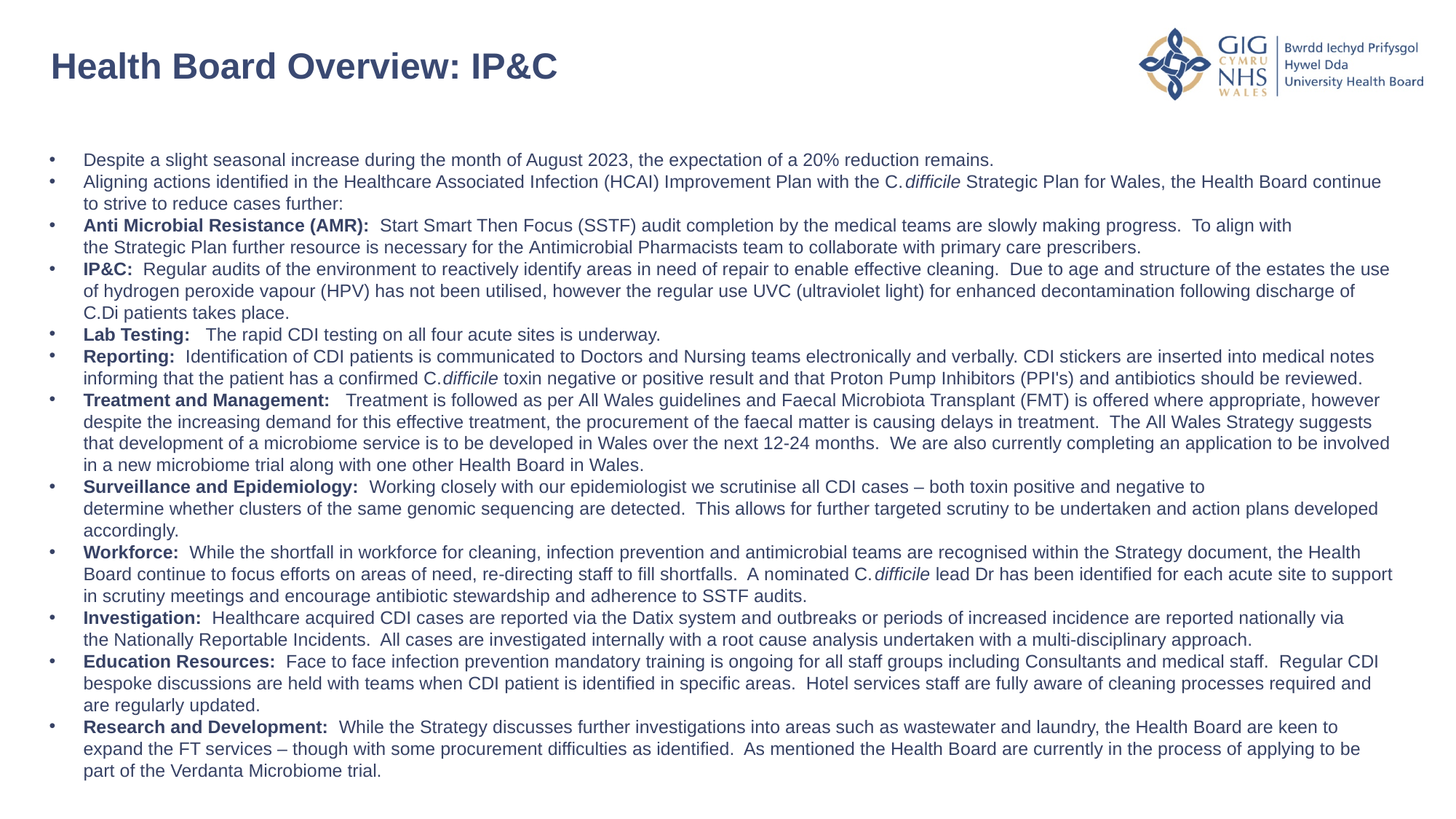

# Health Board Overview: IP&C
Despite a slight seasonal increase during the month of August 2023, the expectation of a 20% reduction remains.
Aligning actions identified in the Healthcare Associated Infection (HCAI) Improvement Plan with the C.difficile Strategic Plan for Wales, the Health Board continue to strive to reduce cases further:
Anti Microbial Resistance (AMR):  Start Smart Then Focus (SSTF) audit completion by the medical teams are slowly making progress.  To align with the Strategic Plan further resource is necessary for the Antimicrobial Pharmacists team to collaborate with primary care prescribers.
IP&C:  Regular audits of the environment to reactively identify areas in need of repair to enable effective cleaning.  Due to age and structure of the estates the use of hydrogen peroxide vapour (HPV) has not been utilised, however the regular use UVC (ultraviolet light) for enhanced decontamination following discharge of C.Di patients takes place.
Lab Testing:   The rapid CDI testing on all four acute sites is underway.
Reporting:  Identification of CDI patients is communicated to Doctors and Nursing teams electronically and verbally. CDI stickers are inserted into medical notes informing that the patient has a confirmed C.difficile toxin negative or positive result and that Proton Pump Inhibitors (PPI's) and antibiotics should be reviewed.
Treatment and Management:   Treatment is followed as per All Wales guidelines and Faecal Microbiota Transplant (FMT) is offered where appropriate, however despite the increasing demand for this effective treatment, the procurement of the faecal matter is causing delays in treatment.  The All Wales Strategy suggests that development of a microbiome service is to be developed in Wales over the next 12-24 months.  We are also currently completing an application to be involved in a new microbiome trial along with one other Health Board in Wales.
Surveillance and Epidemiology:  Working closely with our epidemiologist we scrutinise all CDI cases – both toxin positive and negative to determine whether clusters of the same genomic sequencing are detected.  This allows for further targeted scrutiny to be undertaken and action plans developed accordingly.
Workforce:  While the shortfall in workforce for cleaning, infection prevention and antimicrobial teams are recognised within the Strategy document, the Health Board continue to focus efforts on areas of need, re-directing staff to fill shortfalls.  A nominated C.difficile lead Dr has been identified for each acute site to support in scrutiny meetings and encourage antibiotic stewardship and adherence to SSTF audits.
Investigation:  Healthcare acquired CDI cases are reported via the Datix system and outbreaks or periods of increased incidence are reported nationally via the Nationally Reportable Incidents.  All cases are investigated internally with a root cause analysis undertaken with a multi-disciplinary approach.
Education Resources:  Face to face infection prevention mandatory training is ongoing for all staff groups including Consultants and medical staff.  Regular CDI bespoke discussions are held with teams when CDI patient is identified in specific areas.  Hotel services staff are fully aware of cleaning processes required and are regularly updated.
Research and Development:  While the Strategy discusses further investigations into areas such as wastewater and laundry, the Health Board are keen to expand the FT services – though with some procurement difficulties as identified.  As mentioned the Health Board are currently in the process of applying to be part of the Verdanta Microbiome trial.